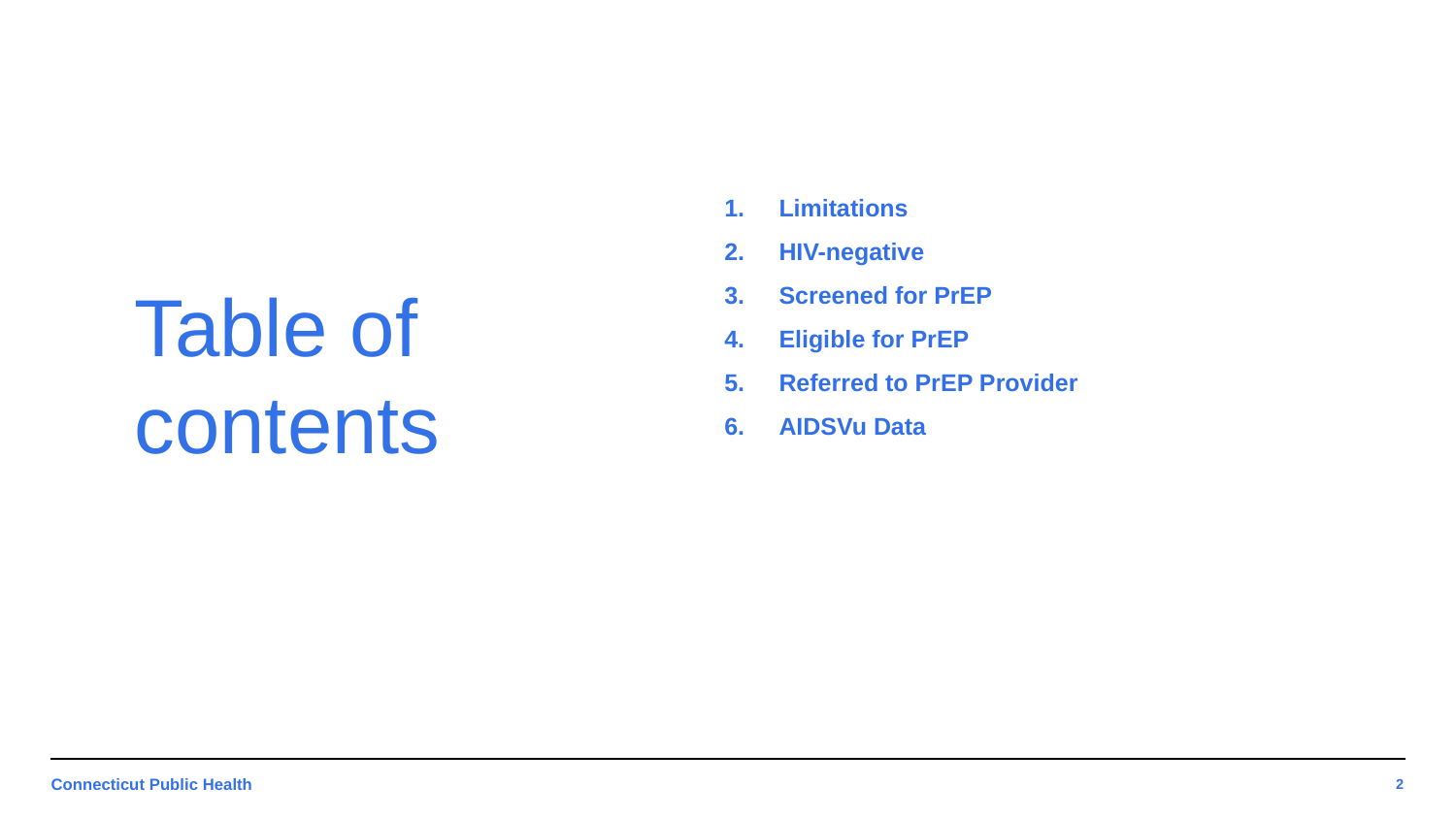

Limitations
HIV-negative
Screened for PrEP
Eligible for PrEP
Referred to PrEP Provider
AIDSVu Data
2